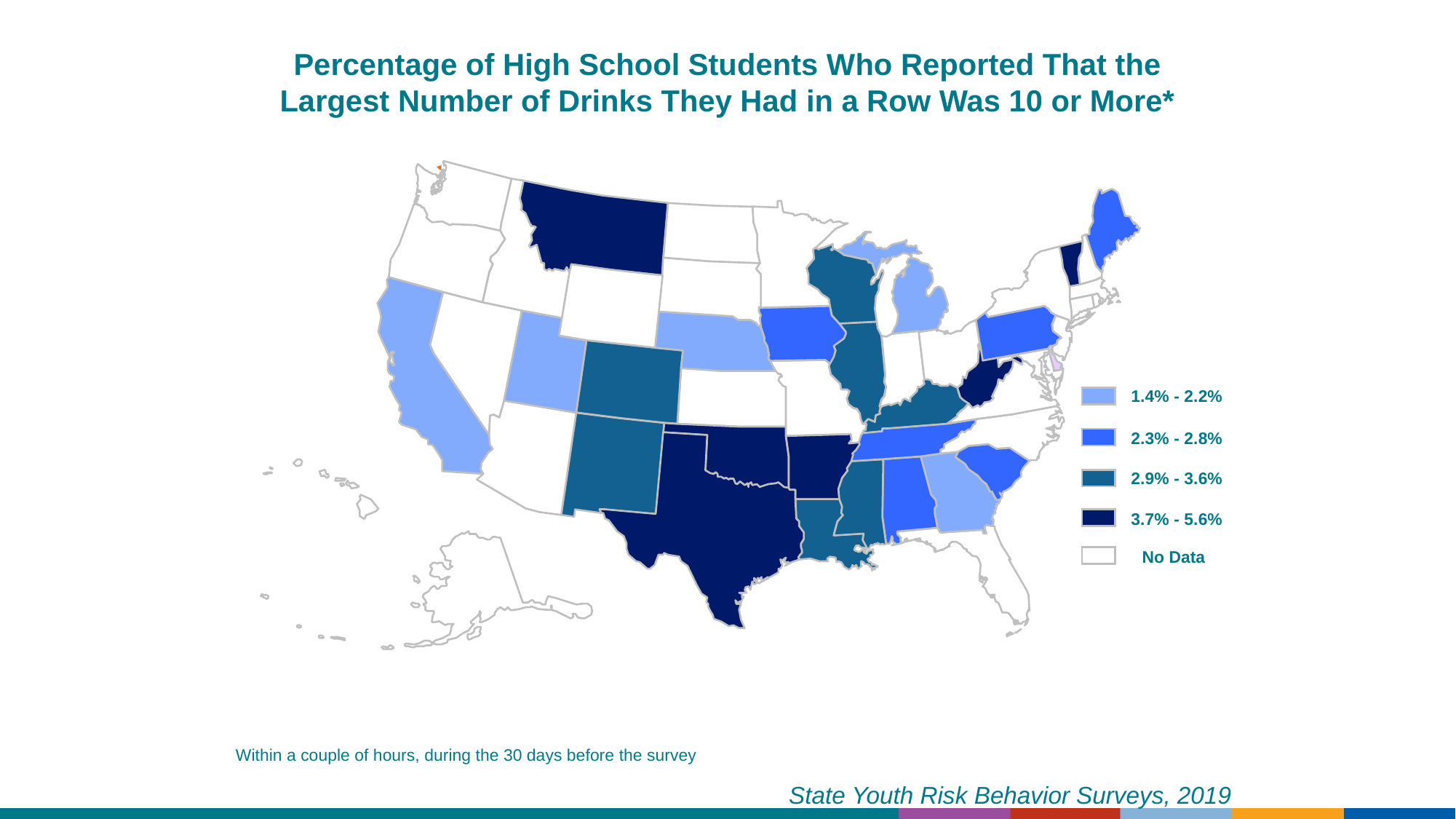

Percentage of High School Students Who Reported That the Largest Number of Drinks They Had in a Row Was 10 or More*

1.4% - 2.2%

2.3% - 2.8%

2.9% - 3.6%

3.7% - 5.6%

No Data

Within a couple of hours, during the 30 days before the survey
State Youth Risk Behavior Surveys, 2019